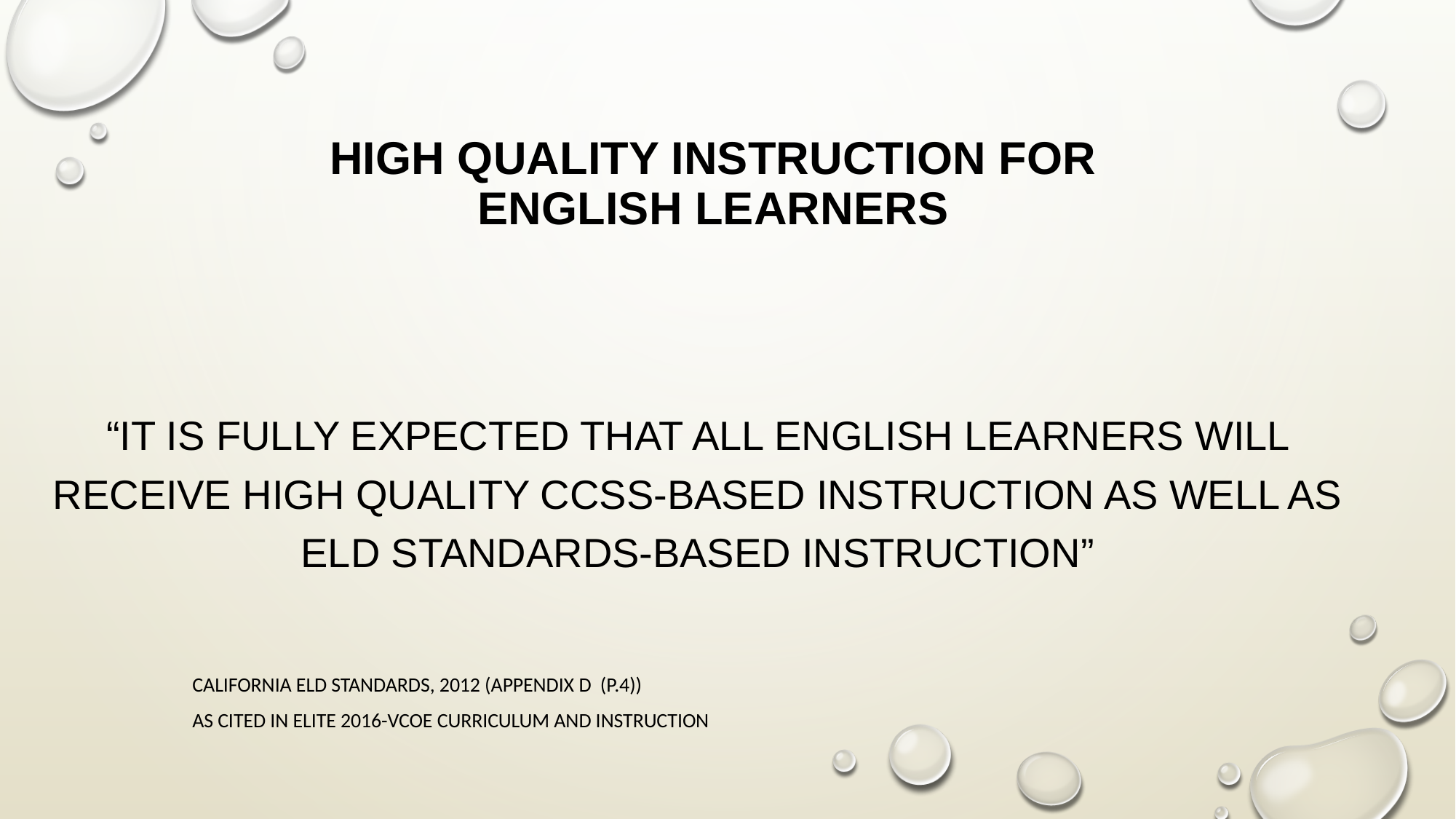

# High Quality Instruction for English Learners

“It is fully expected that all English learners will receive high quality CCSS-based instruction as well as ELD standards-based instruction”

				California ELD Standards, 2012 (Appendix D  (p.4))
				as cited in ELITE 2016-VCOE Curriculum and Instruction